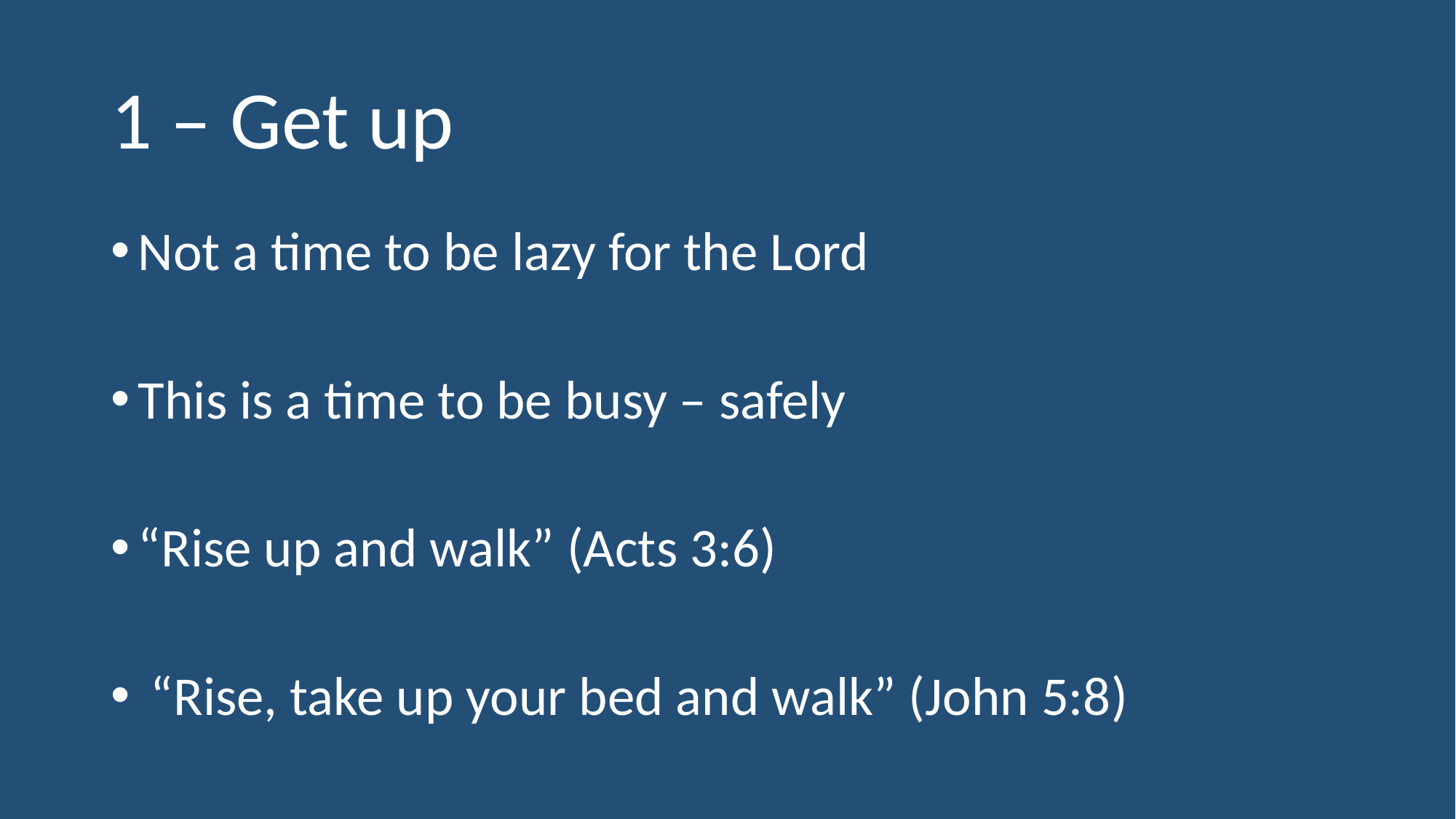

# 1 – Get up
Not a time to be lazy for the Lord

This is a time to be busy – safely

“Rise up and walk” (Acts 3:6)

 “Rise, take up your bed and walk” (John 5:8)